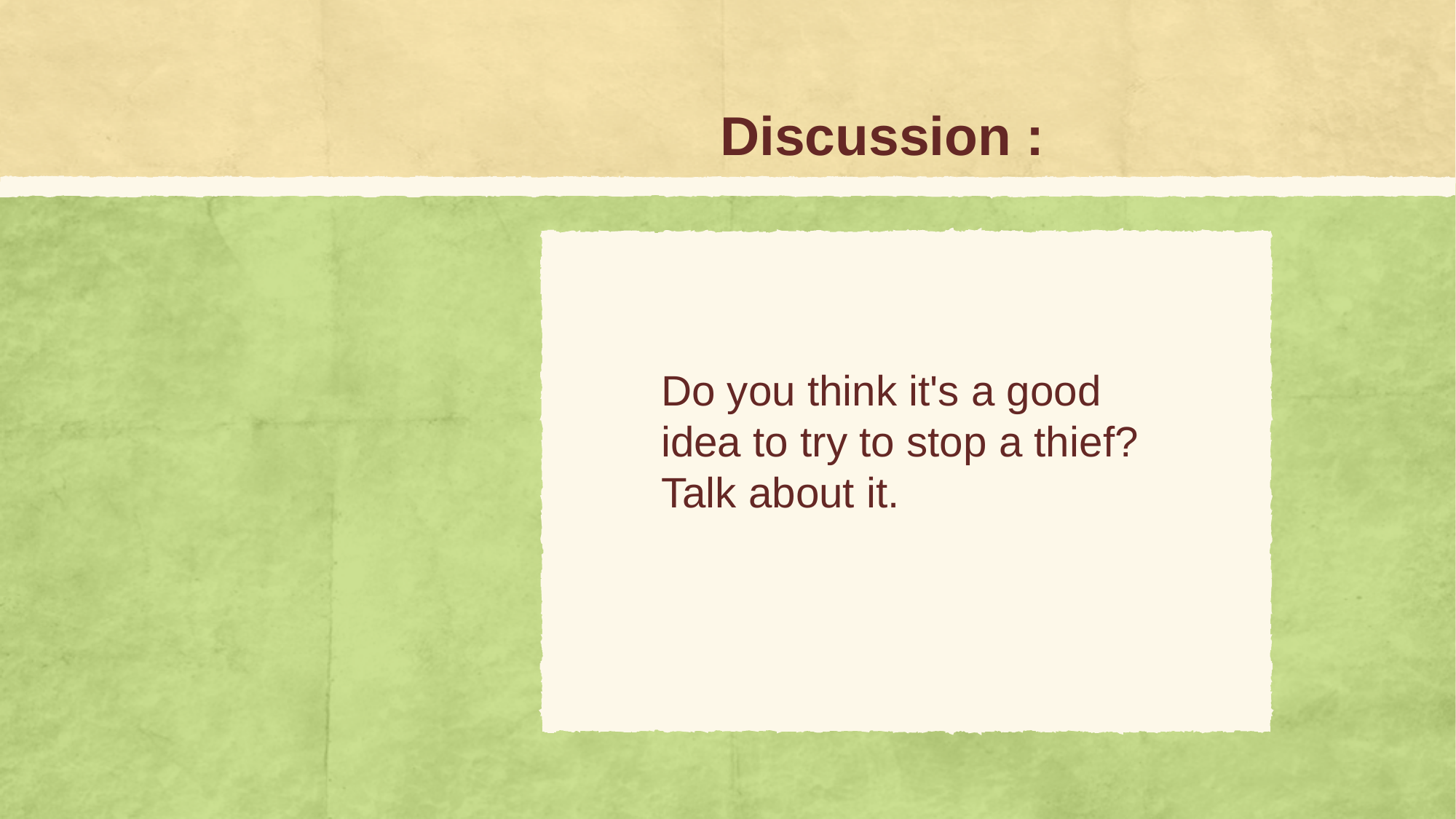

Discussion :
Do you think it's a good idea to try to stop a thief? Talk about it.